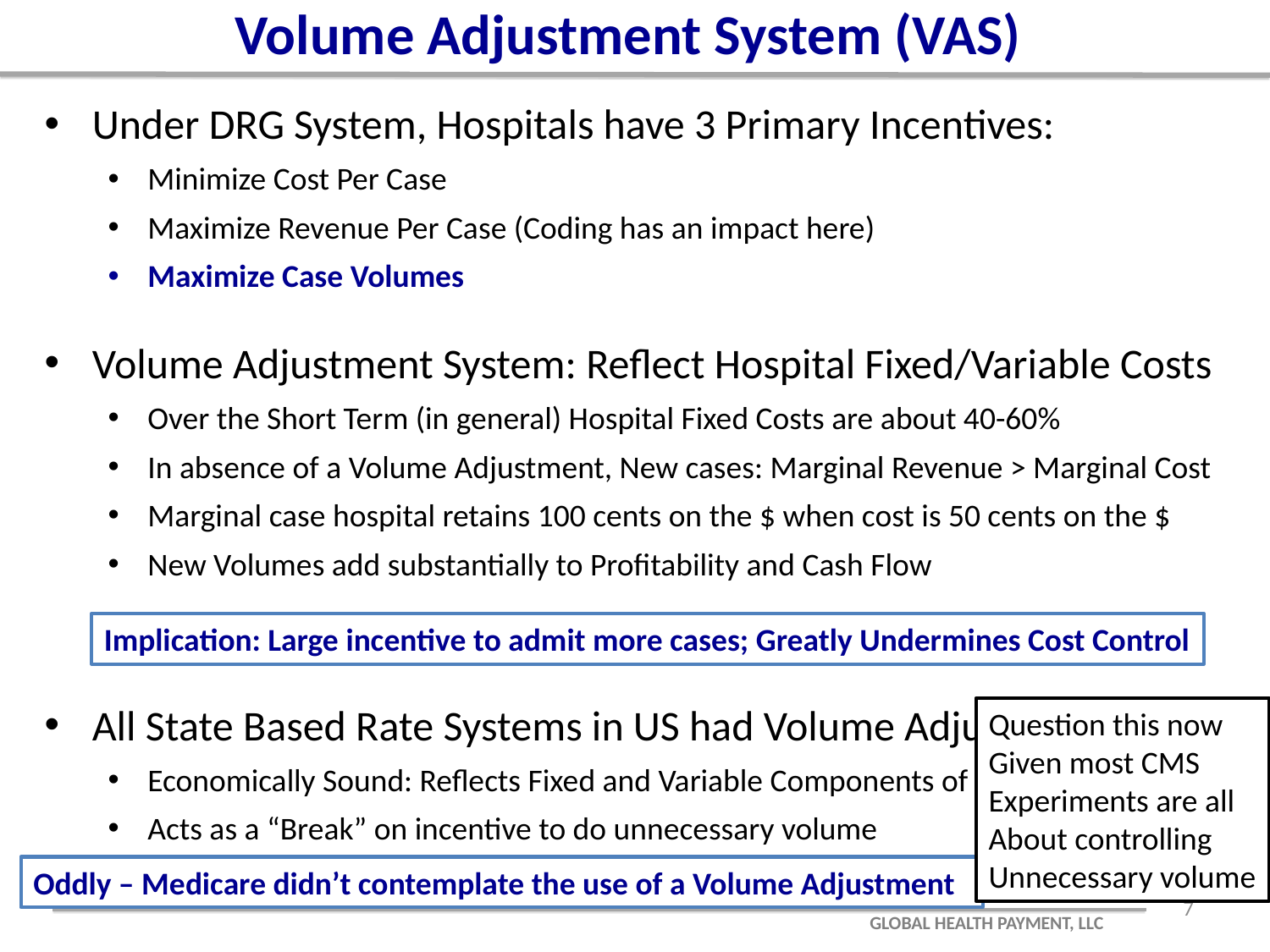

# Volume Adjustment System (VAS)
Under DRG System, Hospitals have 3 Primary Incentives:
Minimize Cost Per Case
Maximize Revenue Per Case (Coding has an impact here)
Maximize Case Volumes
Volume Adjustment System: Reflect Hospital Fixed/Variable Costs
Over the Short Term (in general) Hospital Fixed Costs are about 40-60%
In absence of a Volume Adjustment, New cases: Marginal Revenue > Marginal Cost
Marginal case hospital retains 100 cents on the $ when cost is 50 cents on the $
New Volumes add substantially to Profitability and Cash Flow
All State Based Rate Systems in US had Volume Adjustment
Economically Sound: Reflects Fixed and Variable Components of Cost
Acts as a “Break” on incentive to do unnecessary volume

Implication: Large incentive to admit more cases; Greatly Undermines Cost Control
Question this now
Given most CMS
Experiments are all
About controlling
Unnecessary volume
Oddly – Medicare didn’t contemplate the use of a Volume Adjustment
7
GLOBAL HEALTH PAYMENT, LLC